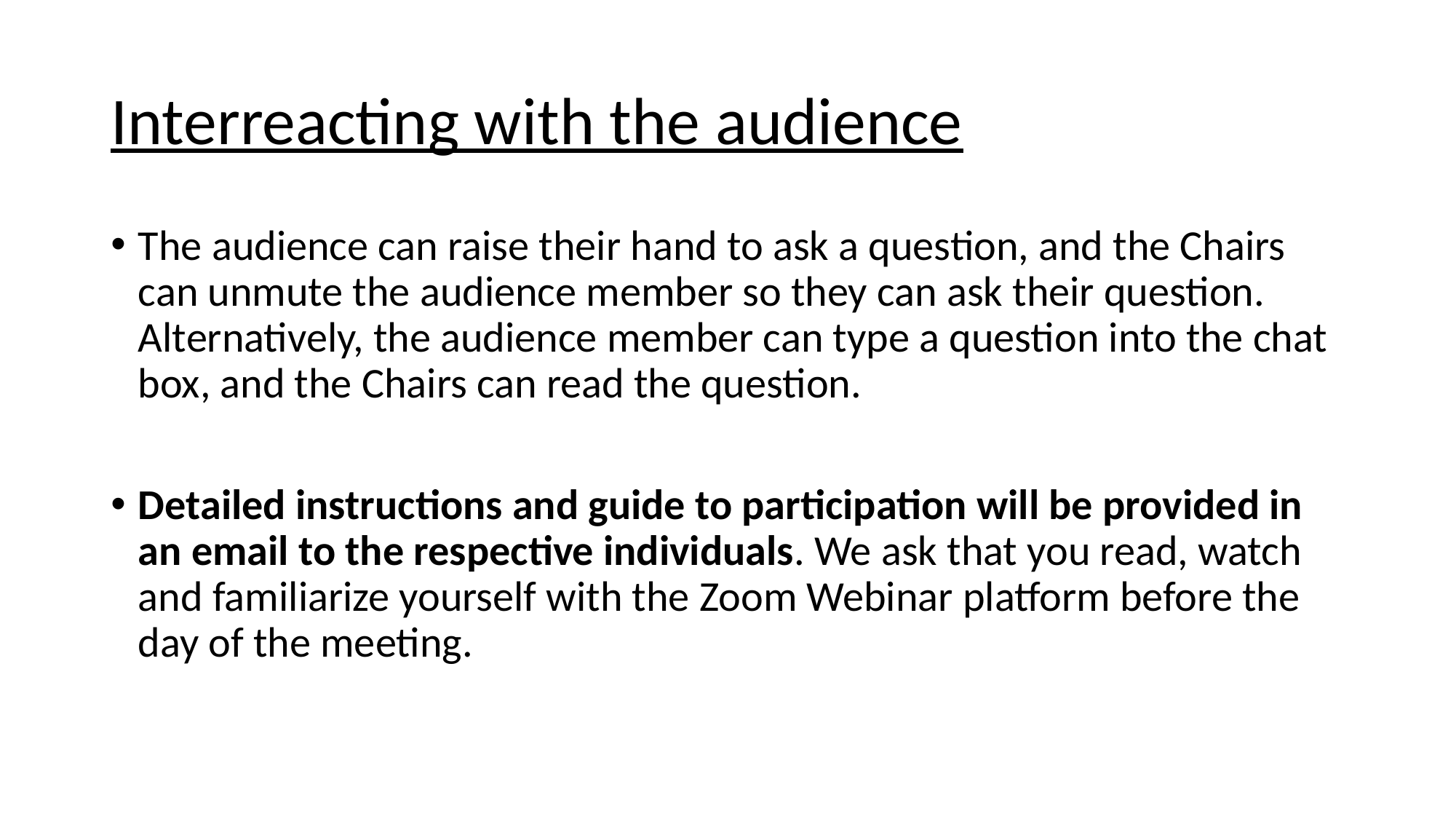

# Interreacting with the audience
The audience can raise their hand to ask a question, and the Chairs can unmute the audience member so they can ask their question.  Alternatively, the audience member can type a question into the chat box, and the Chairs can read the question.

Detailed instructions and guide to participation will be provided in an email to the respective individuals. We ask that you read, watch and familiarize yourself with the Zoom Webinar platform before the day of the meeting.